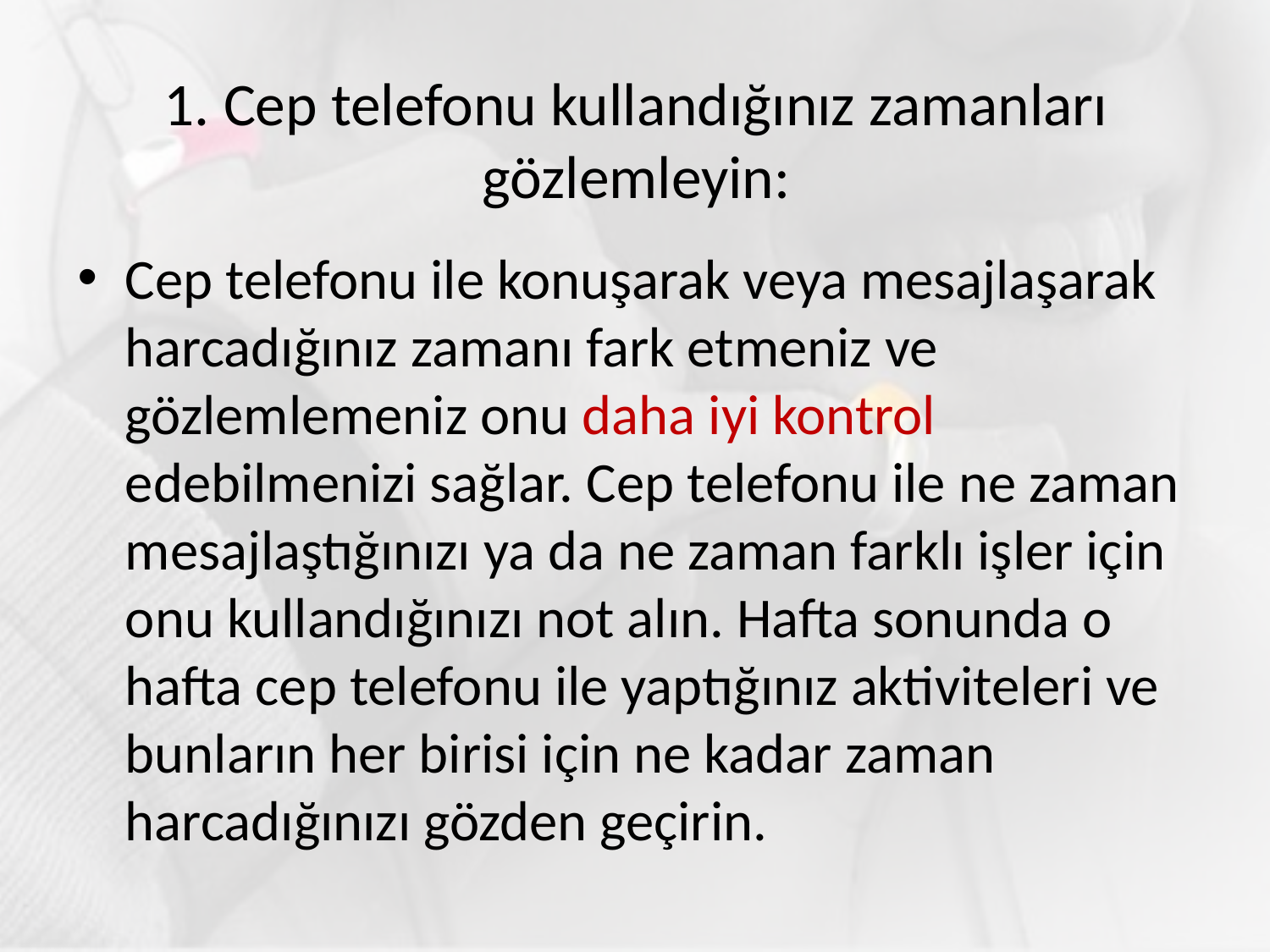

# 1. Cep telefonu kullandığınız zamanları gözlemleyin:
Cep telefonu ile konuşarak veya mesajlaşarak harcadığınız zamanı fark etmeniz ve gözlemlemeniz onu daha iyi kontrol edebilmenizi sağlar. Cep telefonu ile ne zaman mesajlaştığınızı ya da ne zaman farklı işler için onu kullandığınızı not alın. Hafta sonunda o hafta cep telefonu ile yaptığınız aktiviteleri ve bunların her birisi için ne kadar zaman harcadığınızı gözden geçirin.